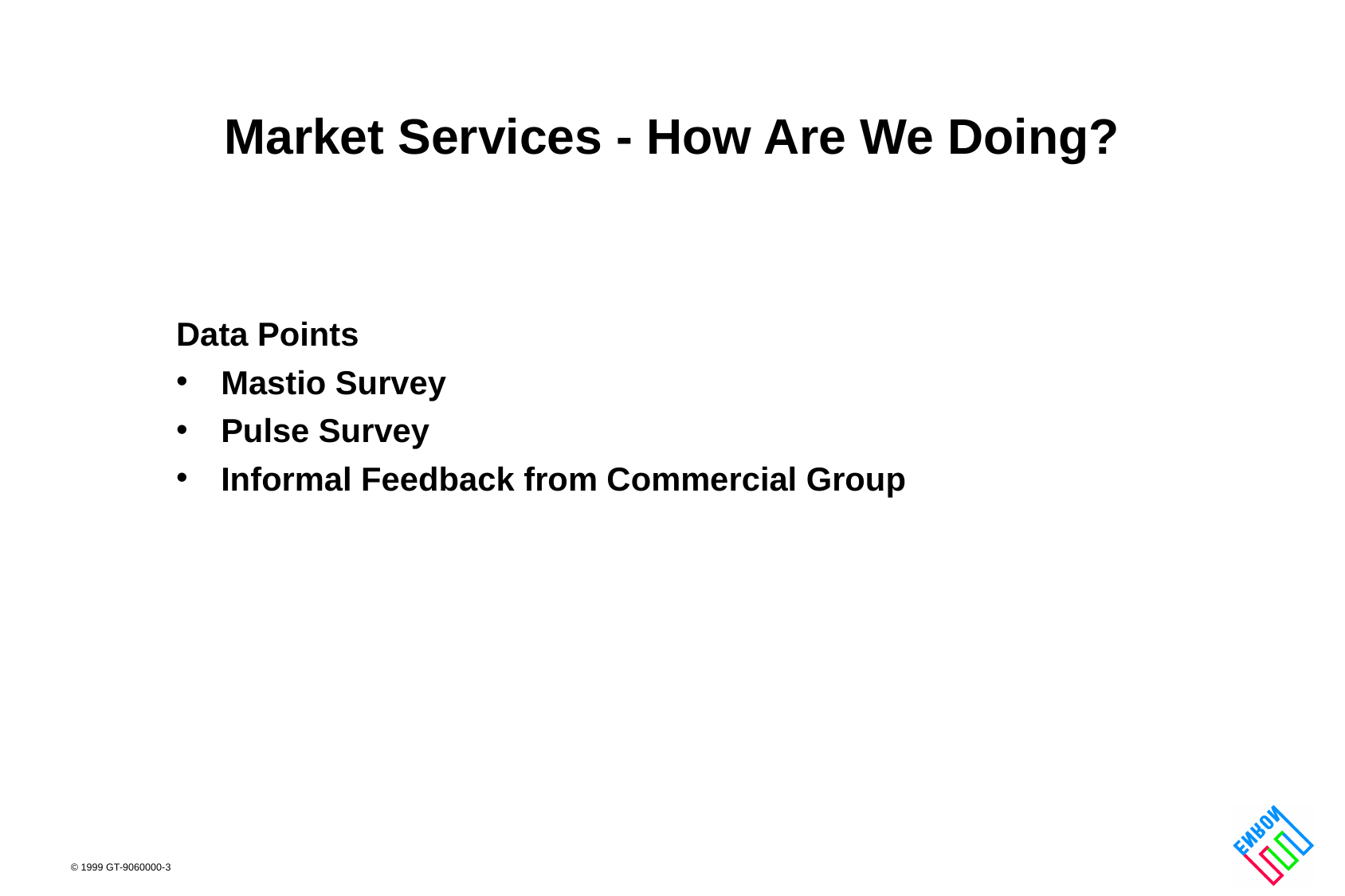

# Market Services - How Are We Doing?

Data Points
Mastio Survey
Pulse Survey
Informal Feedback from Commercial Group